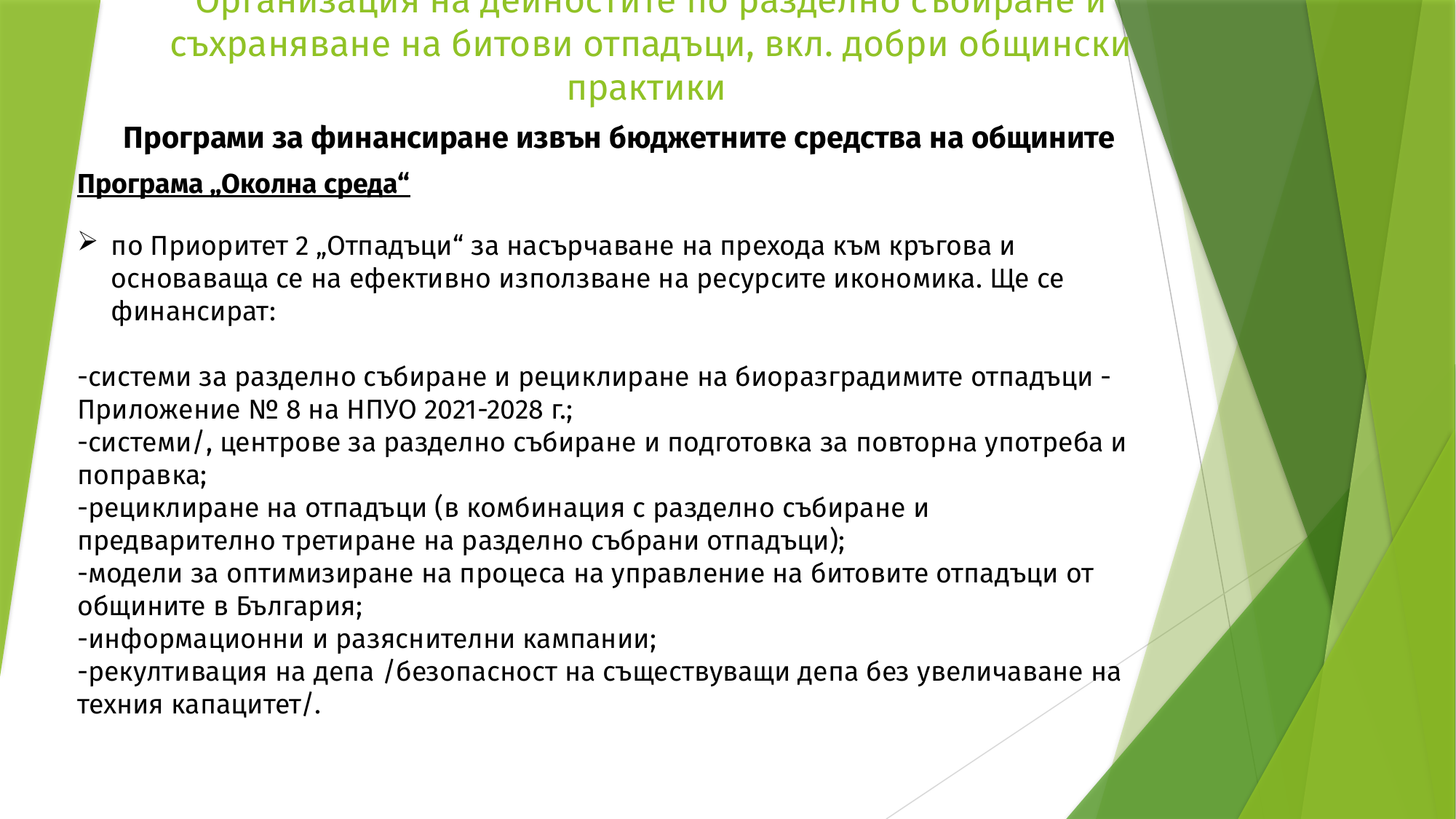

Организация на дейностите по разделно събиране и съхраняване на битови отпадъци, вкл. добри общински практики
Програми за финансиране извън бюджетните средства на общините
Програма „Околна среда“

по Приоритет 2 „Отпадъци“ за насърчаване на прехода към кръгова и основаваща се на ефективно използване на ресурсите икономика. Ще се финансират:

-системи за разделно събиране и рециклиране на биоразградимите отпадъци - Приложение № 8 на НПУО 2021-2028 г.;
-системи/, центрове за разделно събиране и подготовка за повторна употреба и поправка;
-рециклиране на отпадъци (в комбинация с разделно събиране и предварително третиране на разделно събрани отпадъци);
-модели за оптимизиране на процеса на управление на битовите отпадъци от общините в България;
-информационни и разяснителни кампании;
-рекултивация на депа /безопасност на съществуващи депа без увеличаване на техния капацитет/.